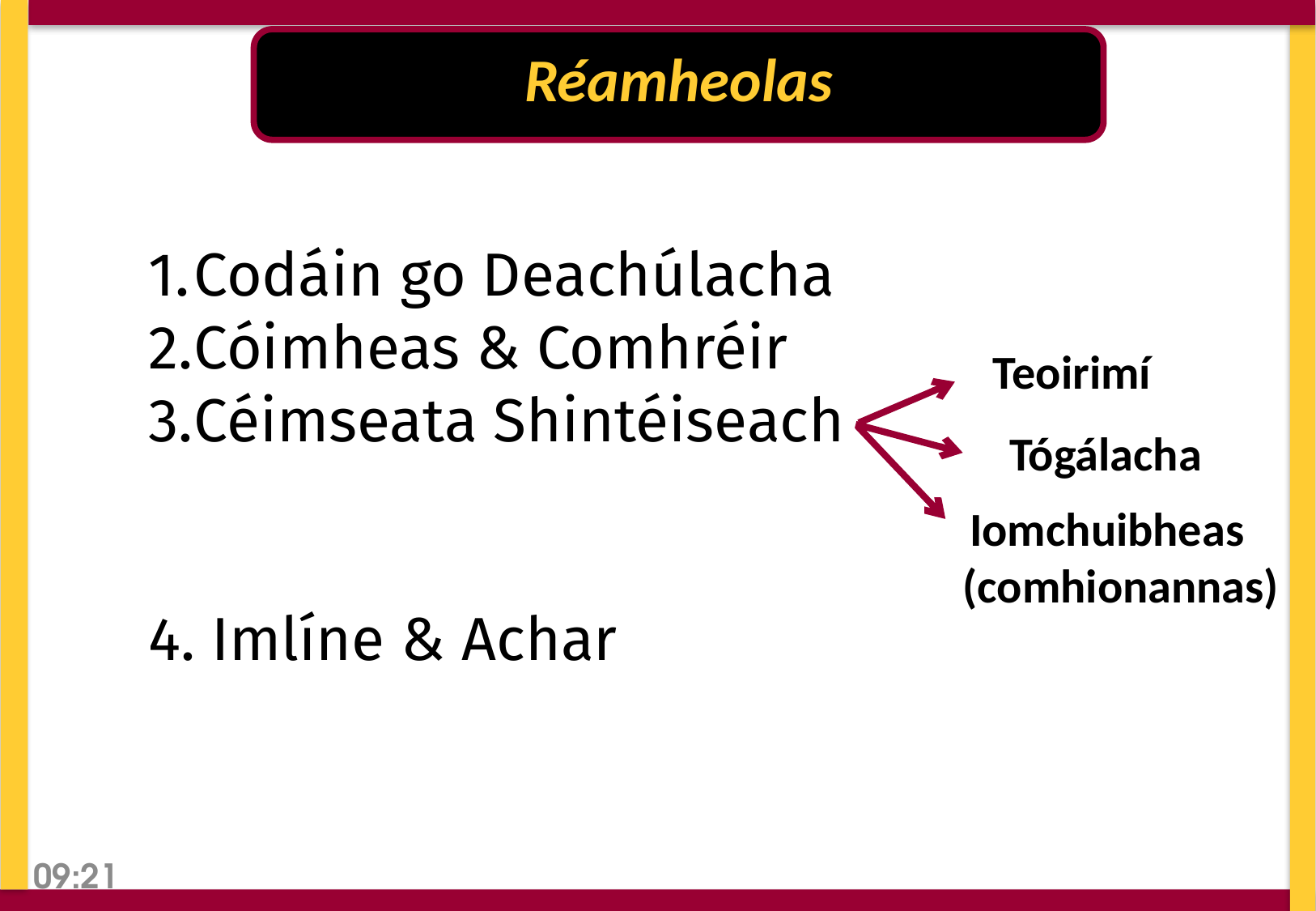

Réamheolas
Codáin go Deachúlacha
Cóimheas & Comhréir
Céimseata Shintéiseach

4. Imlíne & Achar

      Teoirimí
 Tógálacha
 Iomchuibheas
(comhionannas)
09:21